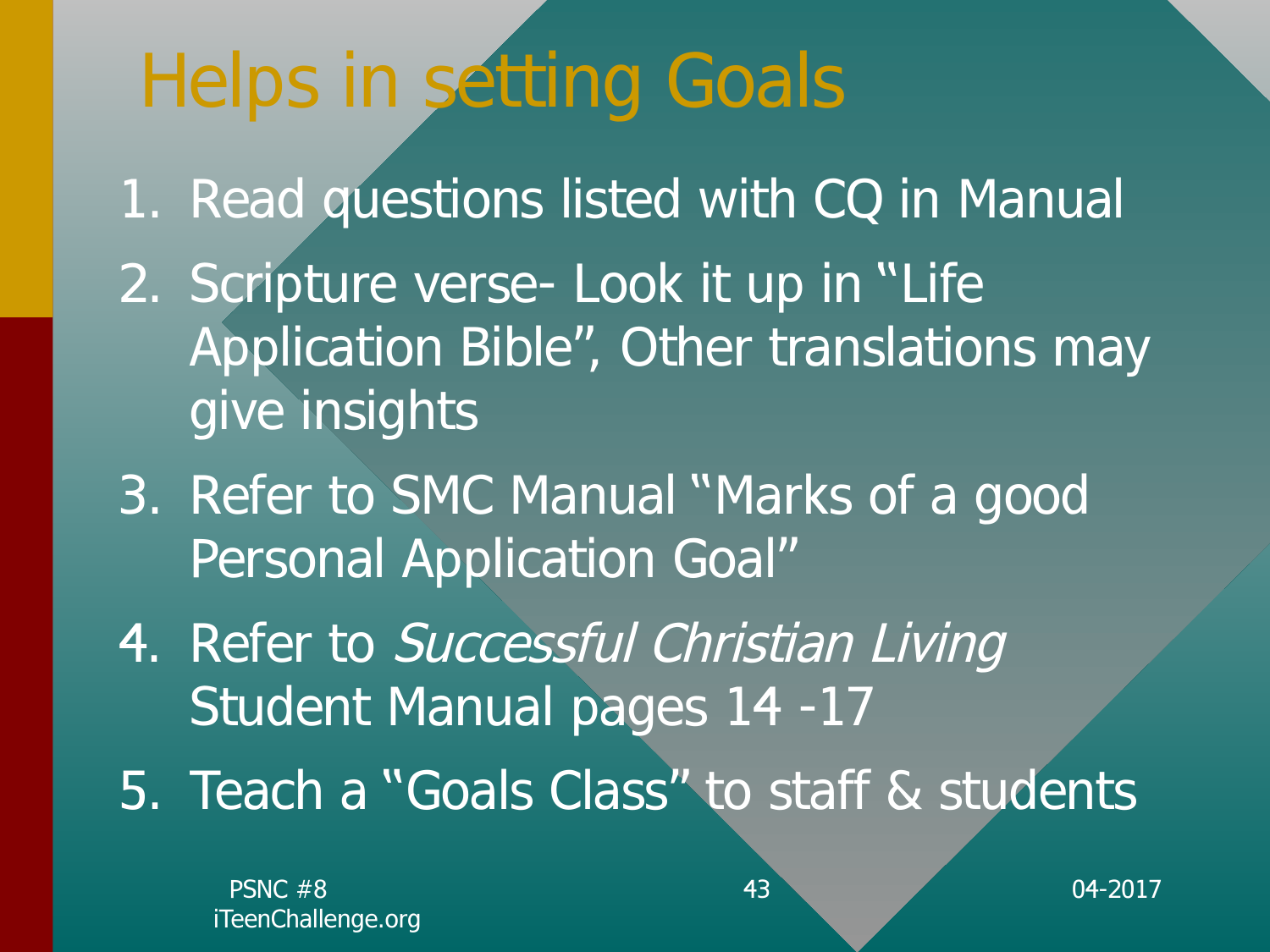

# Helps in setting Goals
Read questions listed with CQ in Manual
Scripture verse- Look it up in “Life Application Bible”, Other translations may give insights
Refer to SMC Manual “Marks of a good Personal Application Goal”
Refer to Successful Christian Living Student Manual pages 14 -17
Teach a “Goals Class” to staff & students

PSNC #8           iTeenChallenge.org
43
04-2017